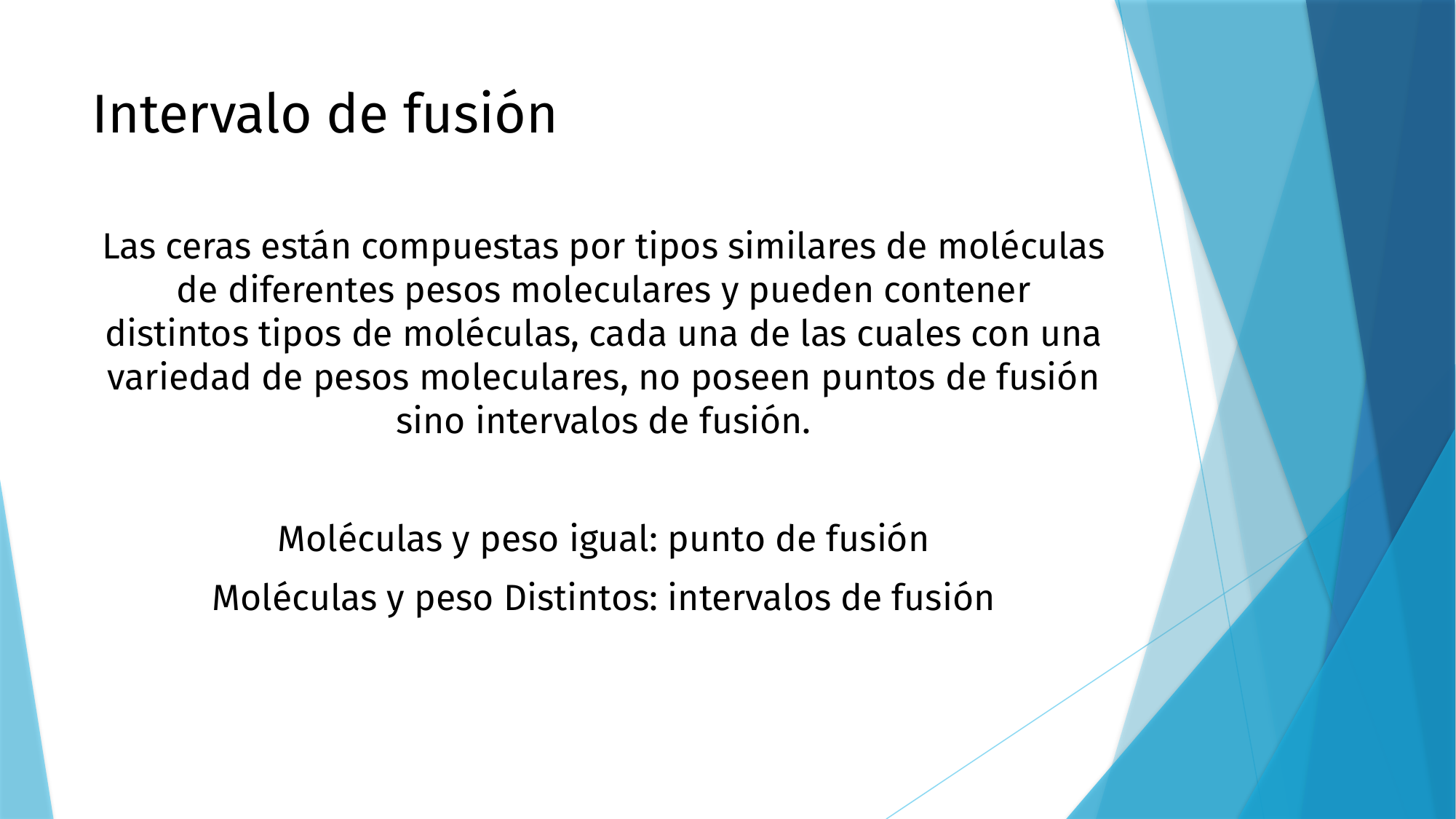

# Intervalo de fusión
Las ceras están compuestas por tipos similares de moléculas de diferentes pesos moleculares y pueden contener distintos tipos de moléculas, cada una de las cuales con una variedad de pesos moleculares, no poseen puntos de fusión sino intervalos de fusión.

Moléculas y peso igual: punto de fusión
Moléculas y peso Distintos: intervalos de fusión